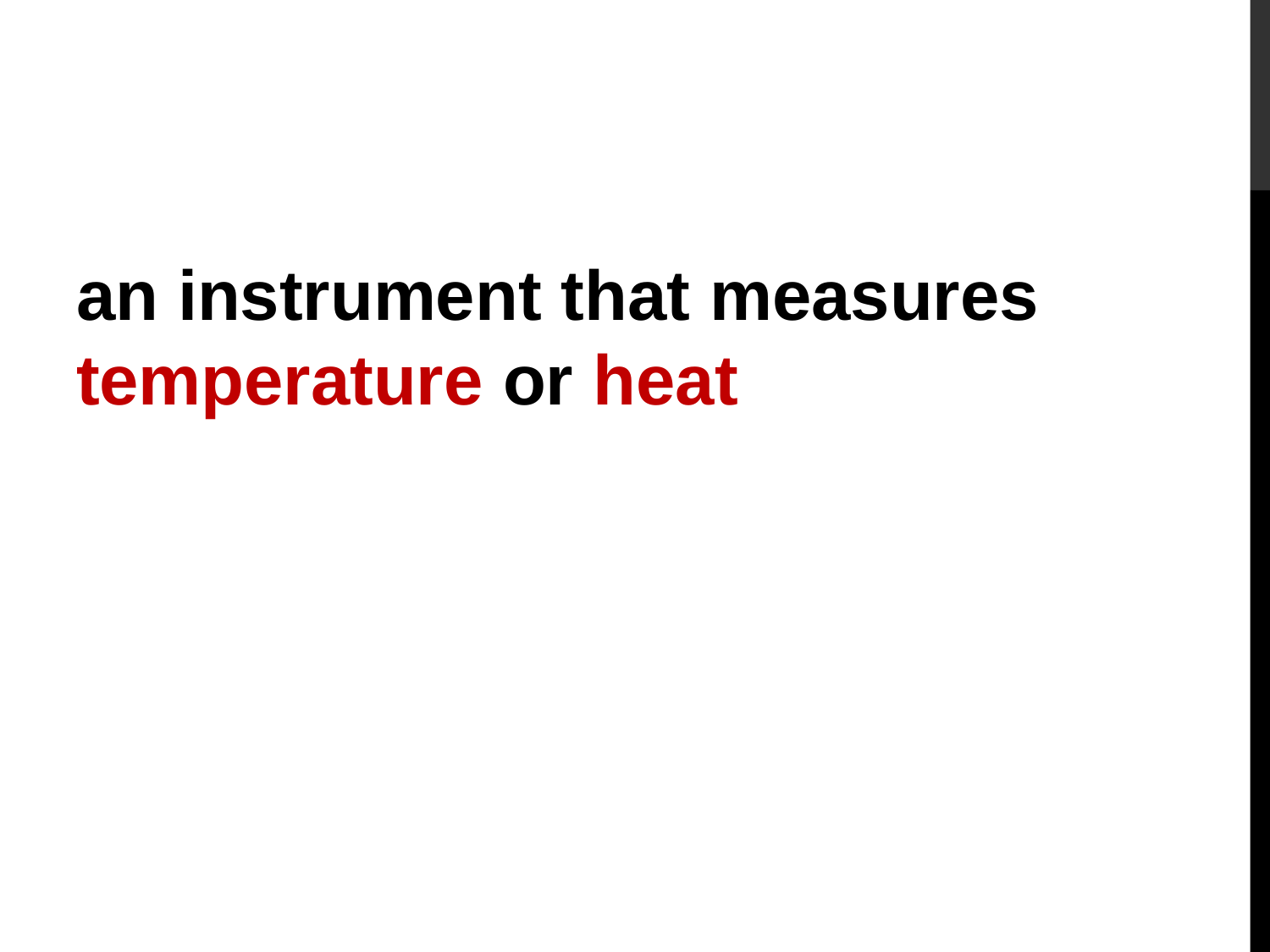

#
an instrument that measures temperature or heat